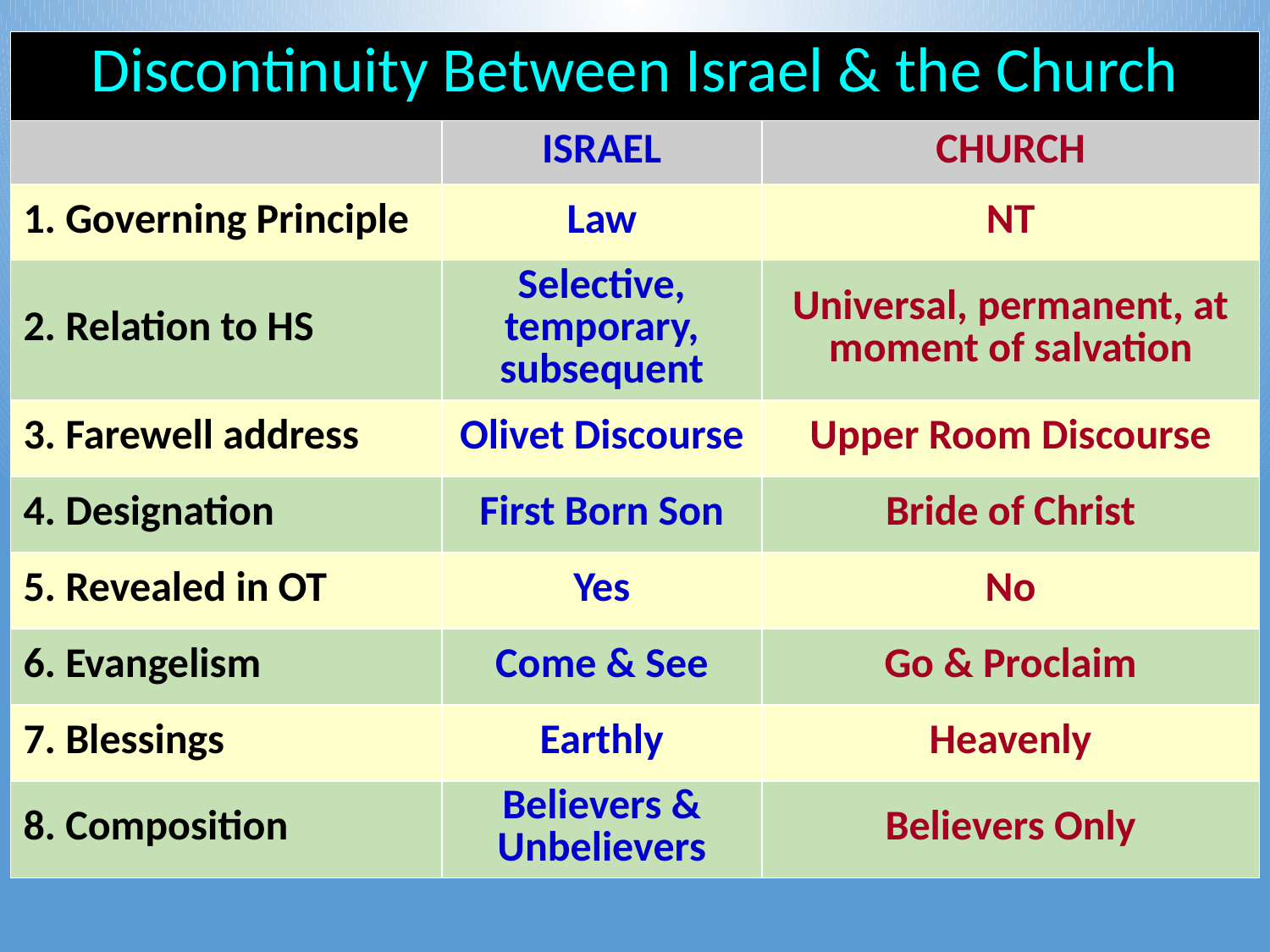

| Discontinuity Between Israel & the Church |  |  |
| --- | --- | --- |
|  | ISRAEL | CHURCH |
| 1. Governing Principle | Law | NT |
| 2. Relation to HS | Selective, temporary, subsequent | Universal, permanent, at moment of salvation |
| 3. Farewell address | Olivet Discourse | Upper Room Discourse |
| 4. Designation | First Born Son | Bride of Christ |
| 5. Revealed in OT | Yes | No |
| 6. Evangelism | Come & See | Go & Proclaim |
| 7. Blessings | Earthly | Heavenly |
| 8. Composition | Believers & Unbelievers | Believers Only |